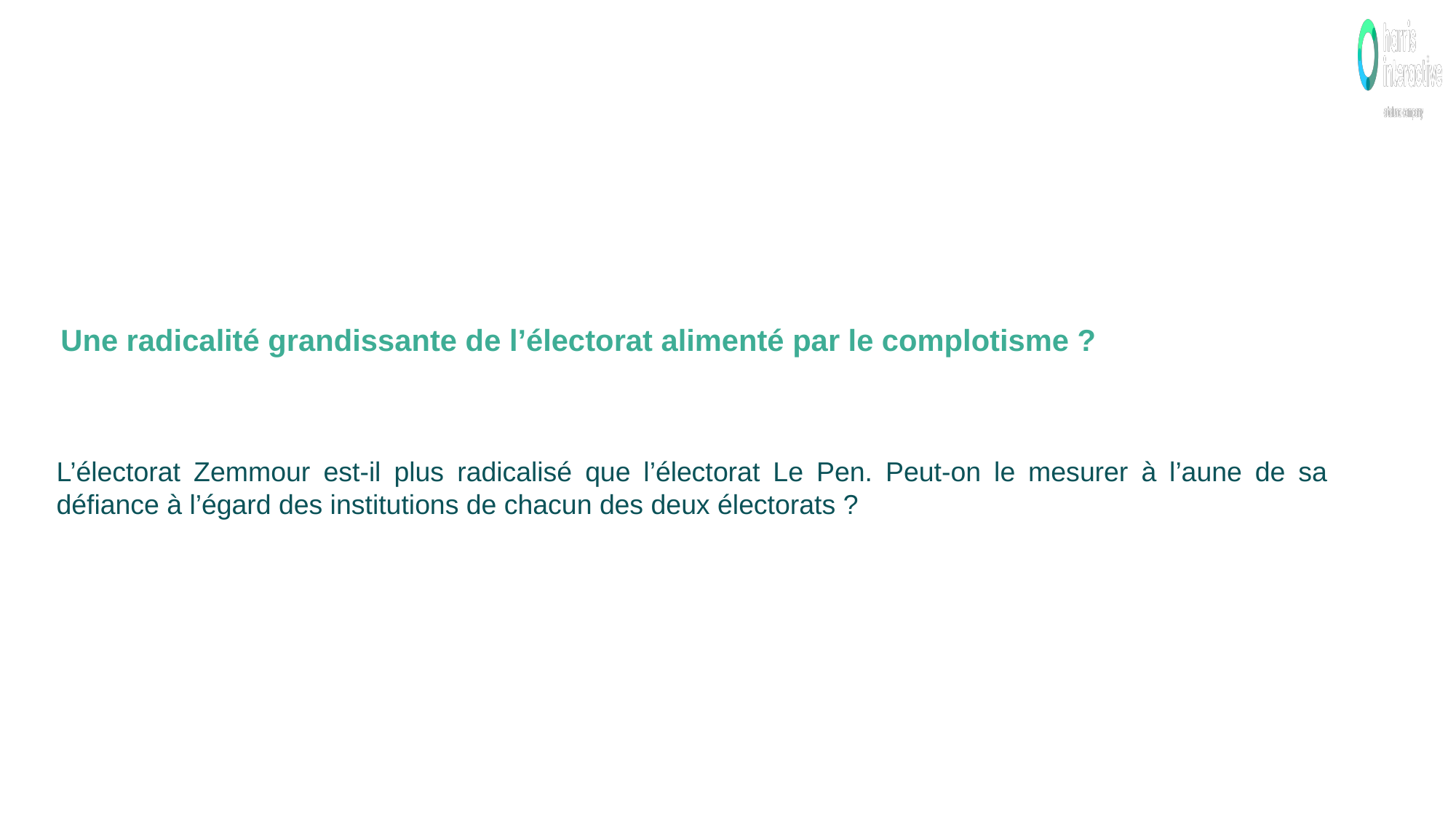

Une radicalité grandissante de l’électorat alimenté par le complotisme ?
L’électorat Zemmour est-il plus radicalisé que l’électorat Le Pen. Peut-on le mesurer à l’aune de sa défiance à l’égard des institutions de chacun des deux électorats ?